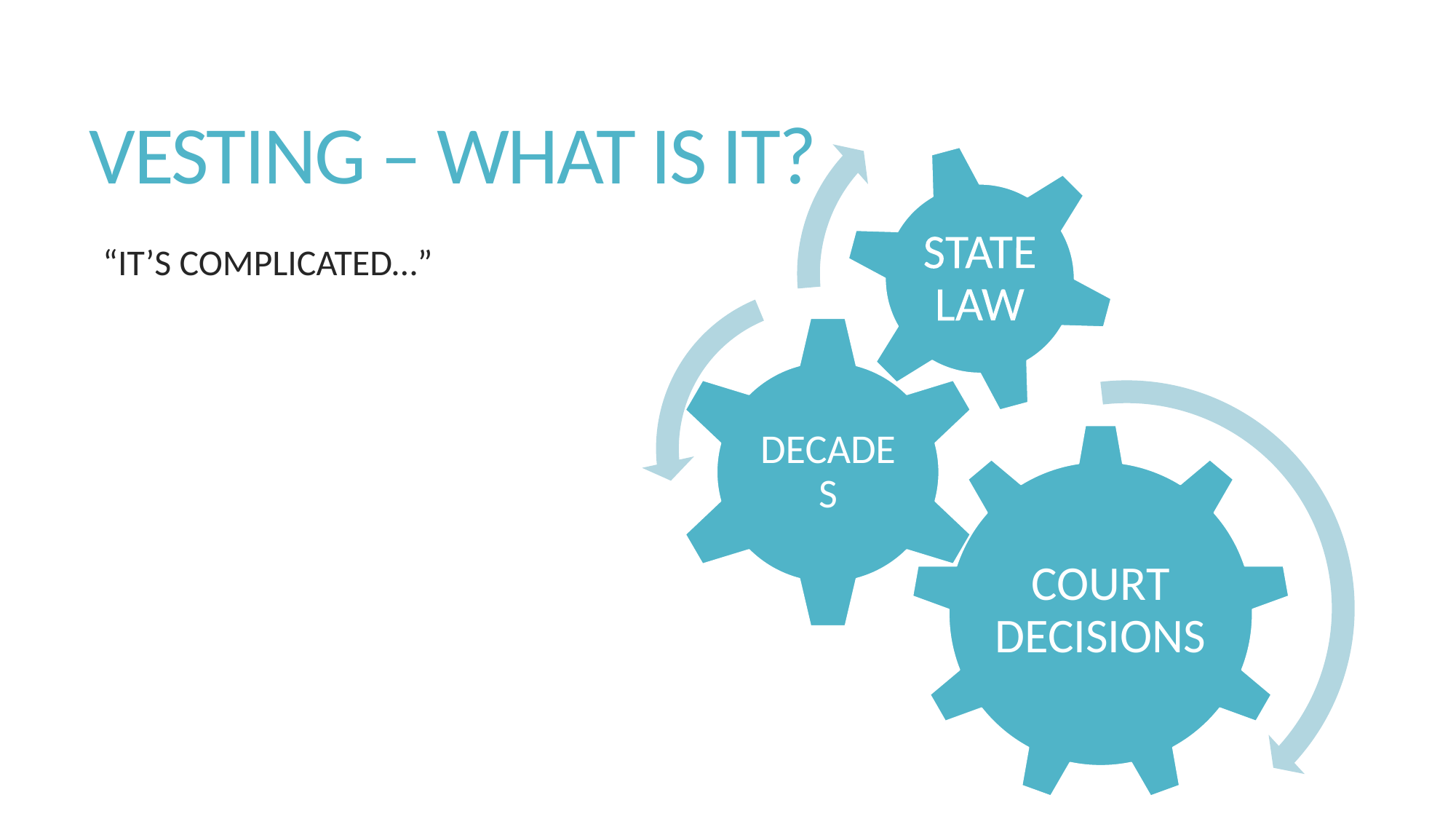

# VESTING – WHAT IS IT?
COURT DECISIONS
DECADES
STATE LAW
“IT’S COMPLICATED…”